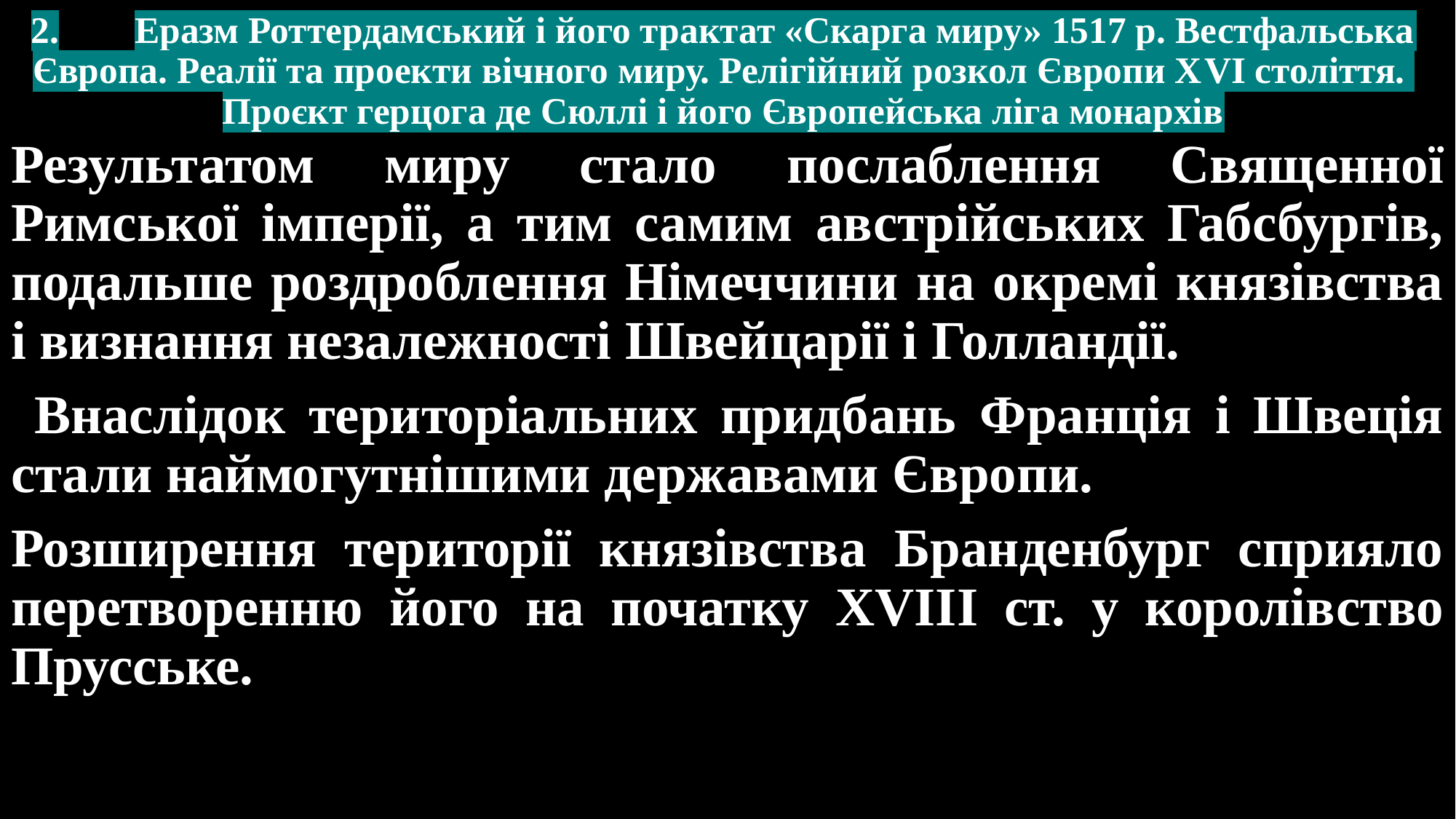

# 2.	Еразм Роттердамський і його трактат «Скарга миру» 1517 р. Вестфальська Європа. Реалії та проекти вічного миру. Релігійний розкол Європи ХVІ століття. Проєкт герцога де Сюллі і його Європейська ліга монархів
Результатом миру стало послаблення Священної Римської імперії, а тим самим австрійських Габсбургів, подальше роздроблення Німеччини на окремі князівства і визнання незалежності Швейцарії і Голландії.
 Внаслідок територіальних придбань Франція і Швеція стали наймогутнішими державами Європи.
Розширення території князівства Бранденбург сприяло перетворенню його на початку XVIII ст. у королівство Прусське.